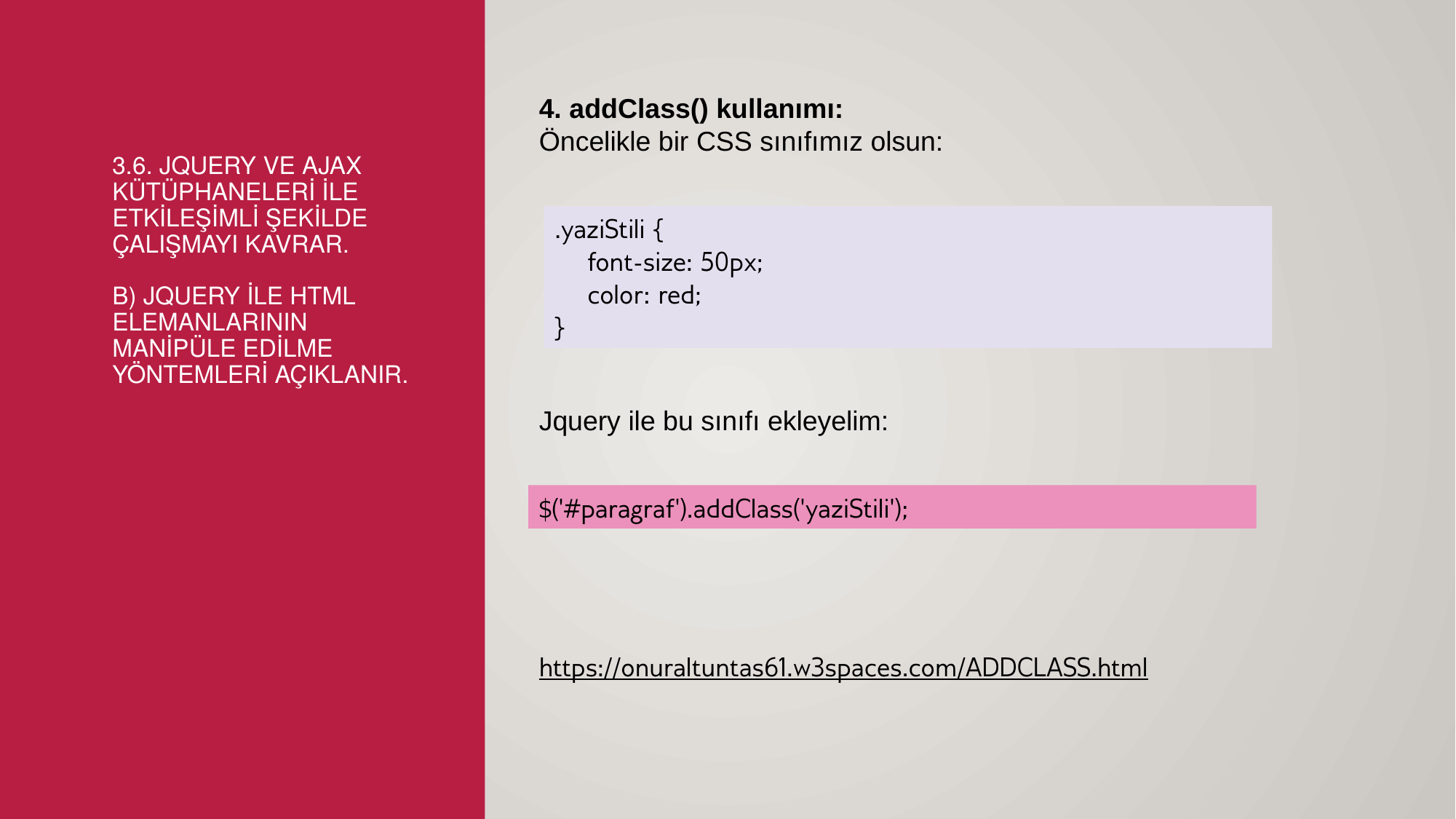

4. addClass() kullanımı:
Öncelikle bir CSS sınıfımız olsun:

# 3.6. Jquery ve Ajax kütüphaneleri ile etkileşimli şekilde çalışmayı kavrar. b) Jquery ile HTML elemanlarının manipüle edilme yöntemleri açıklanır.
.yaziStili {
    font-size: 50px;
    color: red;
}
Jquery ile bu sınıfı ekleyelim:
$('#paragraf').addClass('yaziStili');
https://onuraltuntas61.w3spaces.com/ADDCLASS.html